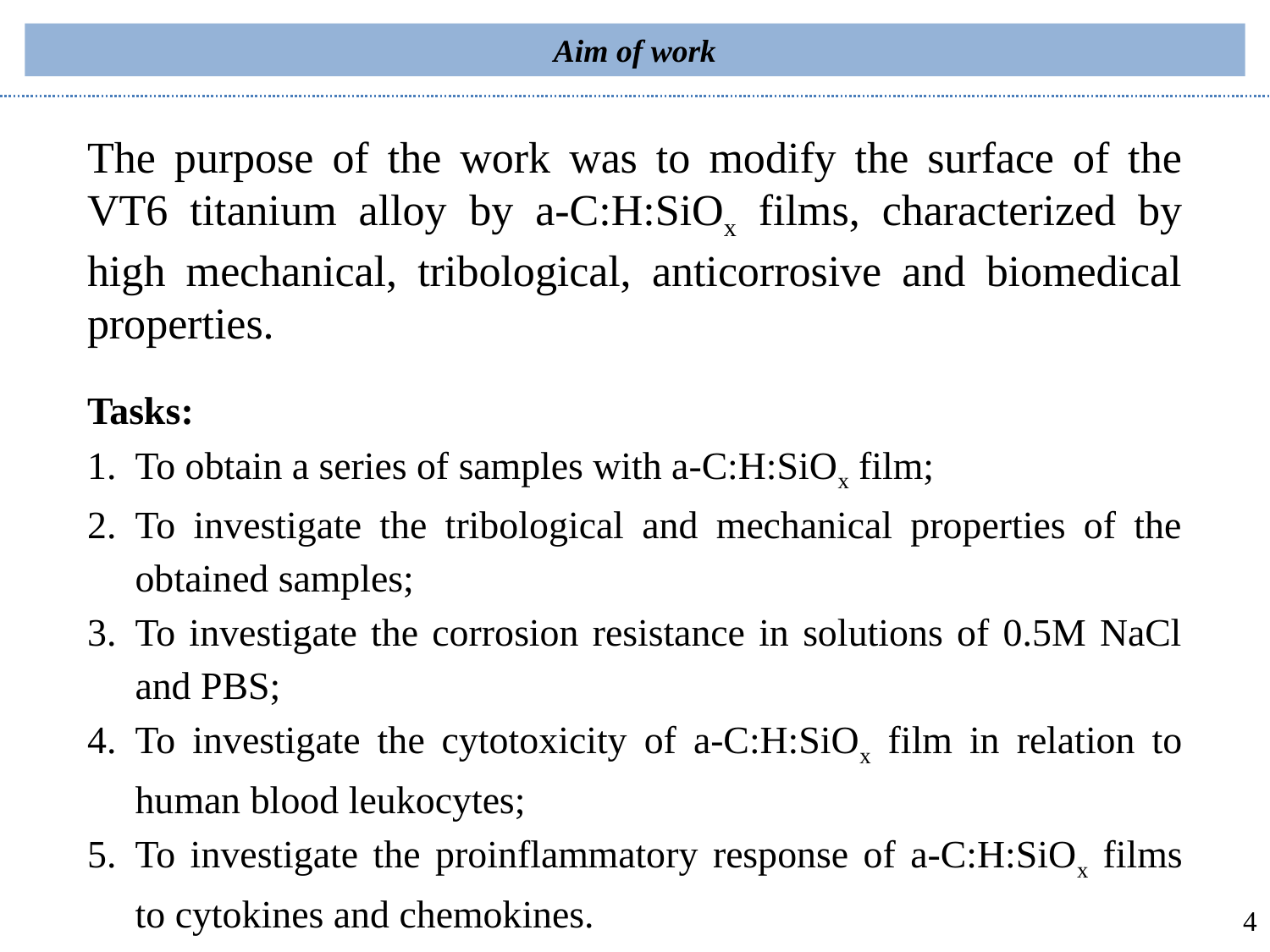

Aim of work
The purpose of the work was to modify the surface of the VT6 titanium alloy by a-C:H:SiOx films, characterized by high mechanical, tribological, anticorrosive and biomedical properties.
Tasks:
To obtain a series of samples with a-C:H:SiOx film;
To investigate the tribological and mechanical properties of the obtained samples;
To investigate the corrosion resistance in solutions of 0.5M NaCl and PBS;
To investigate the cytotoxicity of a-C:H:SiOx film in relation to human blood leukocytes;
To investigate the proinflammatory response of a-C:H:SiOx films to cytokines and chemokines.
4